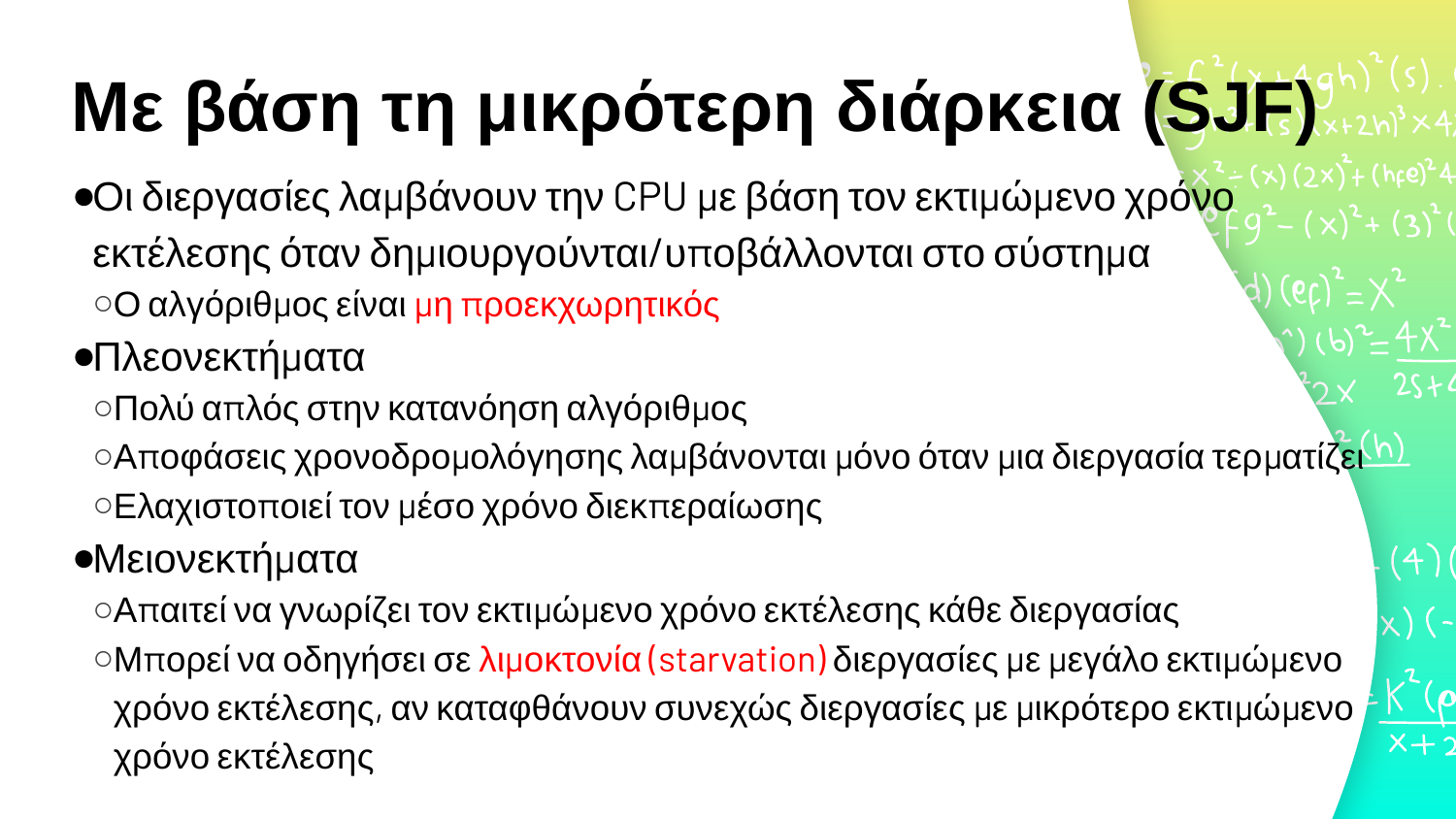

# Με βάση τη μικρότερη διάρκεια (SJF)
Οι διεργασίες λαμβάνουν την CPU με βάση τον εκτιμώμενο χρόνο εκτέλεσης όταν δημιουργούνται/υποβάλλονται στο σύστημα
Ο αλγόριθμος είναι μη προεκχωρητικός
Πλεονεκτήματα
Πολύ απλός στην κατανόηση αλγόριθμος
Αποφάσεις χρονοδρομολόγησης λαμβάνονται μόνο όταν μια διεργασία τερματίζει
Ελαχιστοποιεί τον μέσο χρόνο διεκπεραίωσης
Μειονεκτήματα
Απαιτεί να γνωρίζει τον εκτιμώμενο χρόνο εκτέλεσης κάθε διεργασίας
Μπορεί να οδηγήσει σε λιμοκτονία (starvation) διεργασίες με μεγάλο εκτιμώμενο χρόνο εκτέλεσης, αν καταφθάνουν συνεχώς διεργασίες με μικρότερο εκτιμώμενο χρόνο εκτέλεσης